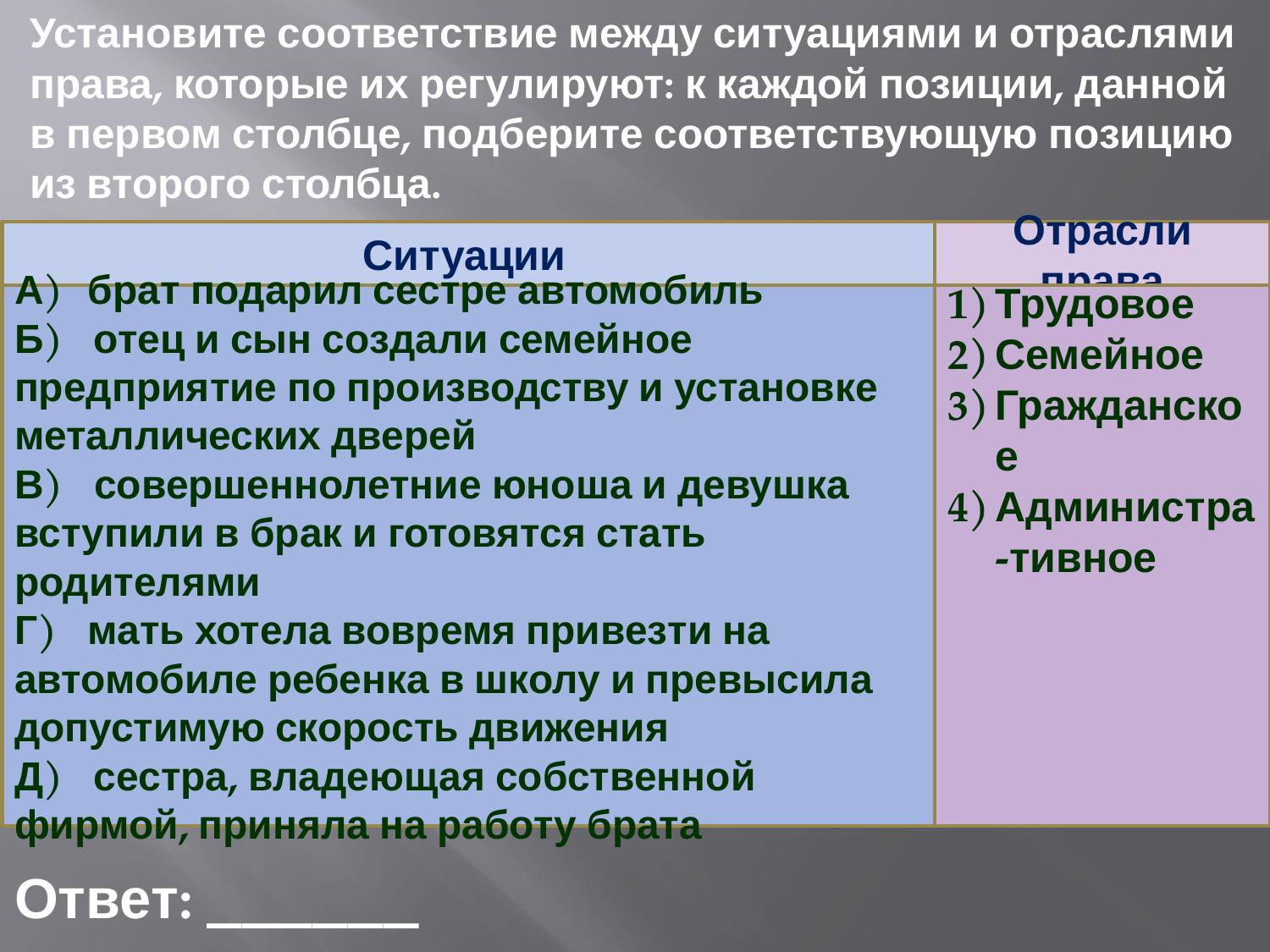

Установите соответствие между ситуациями и отраслями права, которые их регулируют: к каждой позиции, данной в первом столбце, подберите соответствующую позицию из второго столбца.
Ситуации
Отрасли права
А)   брат подарил сестре автомобиль
Б)   отец и сын создали семейное предприятие по производству и установке металлических дверей
В)   совершеннолетние юноша и девушка вступили в брак и готовятся стать родителями
Г)   мать хотела вовремя привезти на автомобиле ребенка в школу и превысила допустимую скорость движения
Д)   сестра, владеющая собственной фирмой, приняла на работу брата
Трудовое
Семейное
Гражданское
Администра-тивное

Ответ: ______